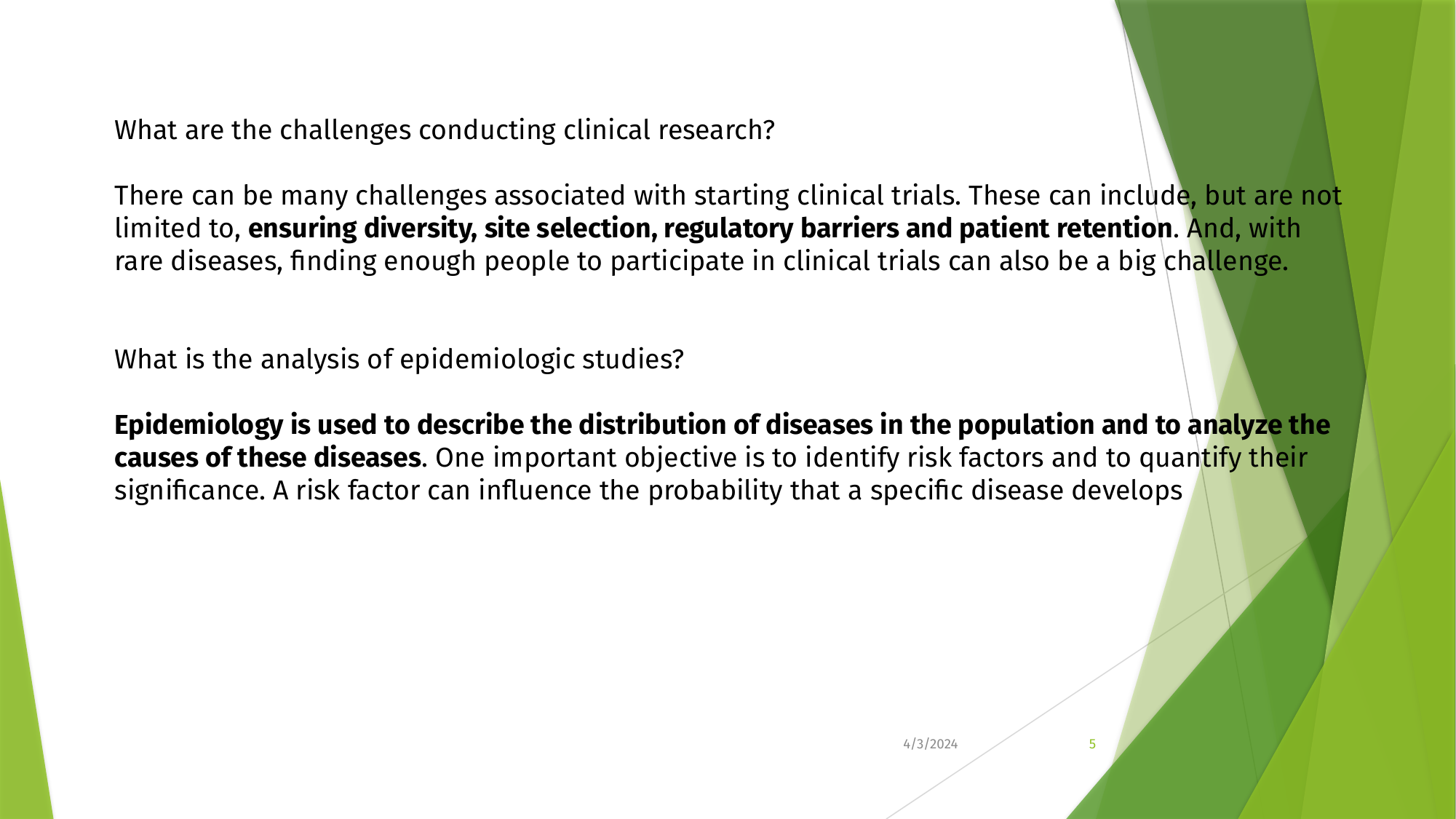

What are the challenges conducting clinical research?

There can be many challenges associated with starting clinical trials. These can include, but are not limited to, ensuring diversity, site selection, regulatory barriers and patient retention. And, with rare diseases, finding enough people to participate in clinical trials can also be a big challenge.

What is the analysis of epidemiologic studies?

Epidemiology is used to describe the distribution of diseases in the population and to analyze the causes of these diseases. One important objective is to identify risk factors and to quantify their significance. A risk factor can influence the probability that a specific disease develops
4/3/2024
5